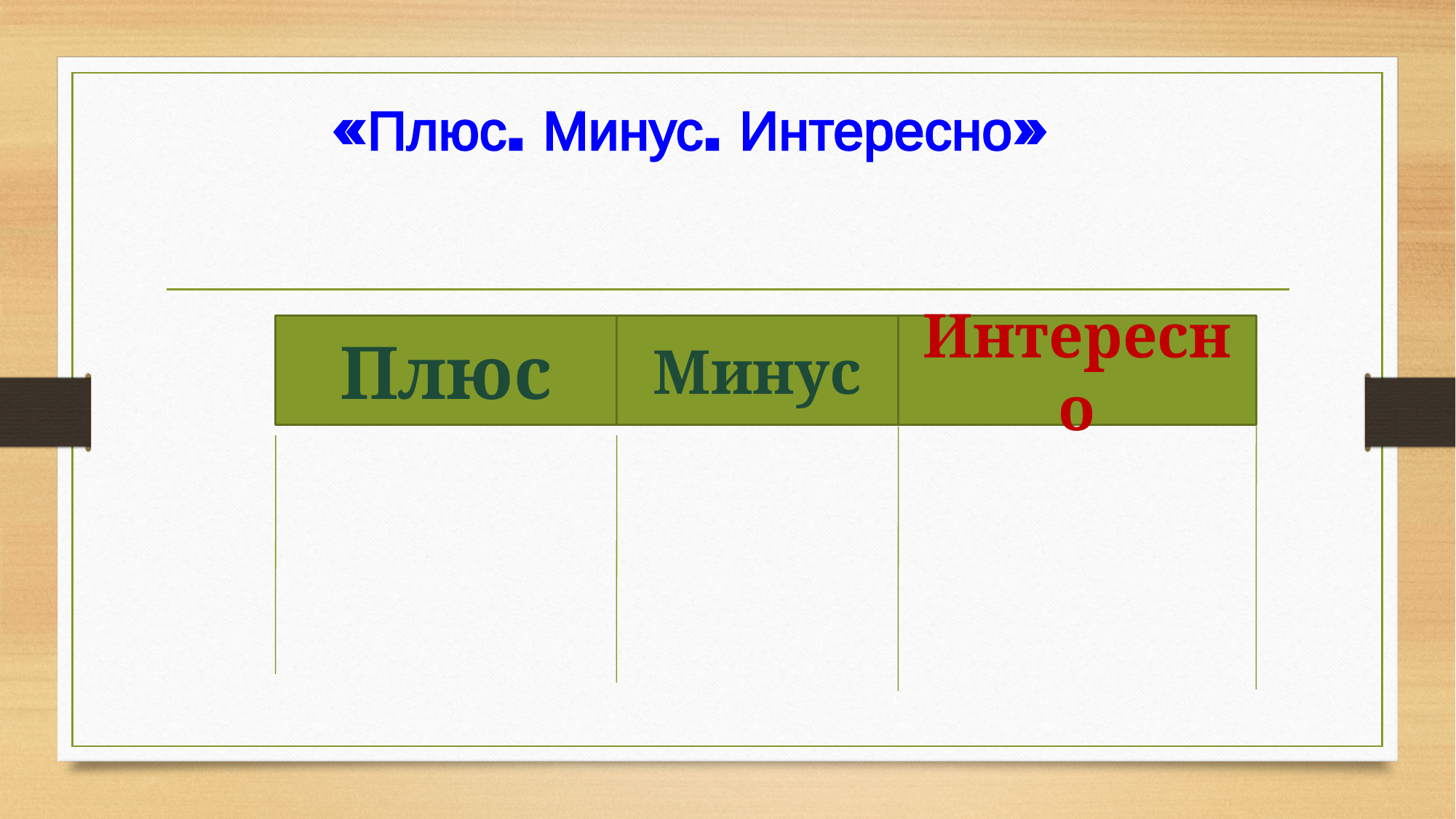

# «Плюс. Минус. Интересно»
Плюс
Минус
Интересно